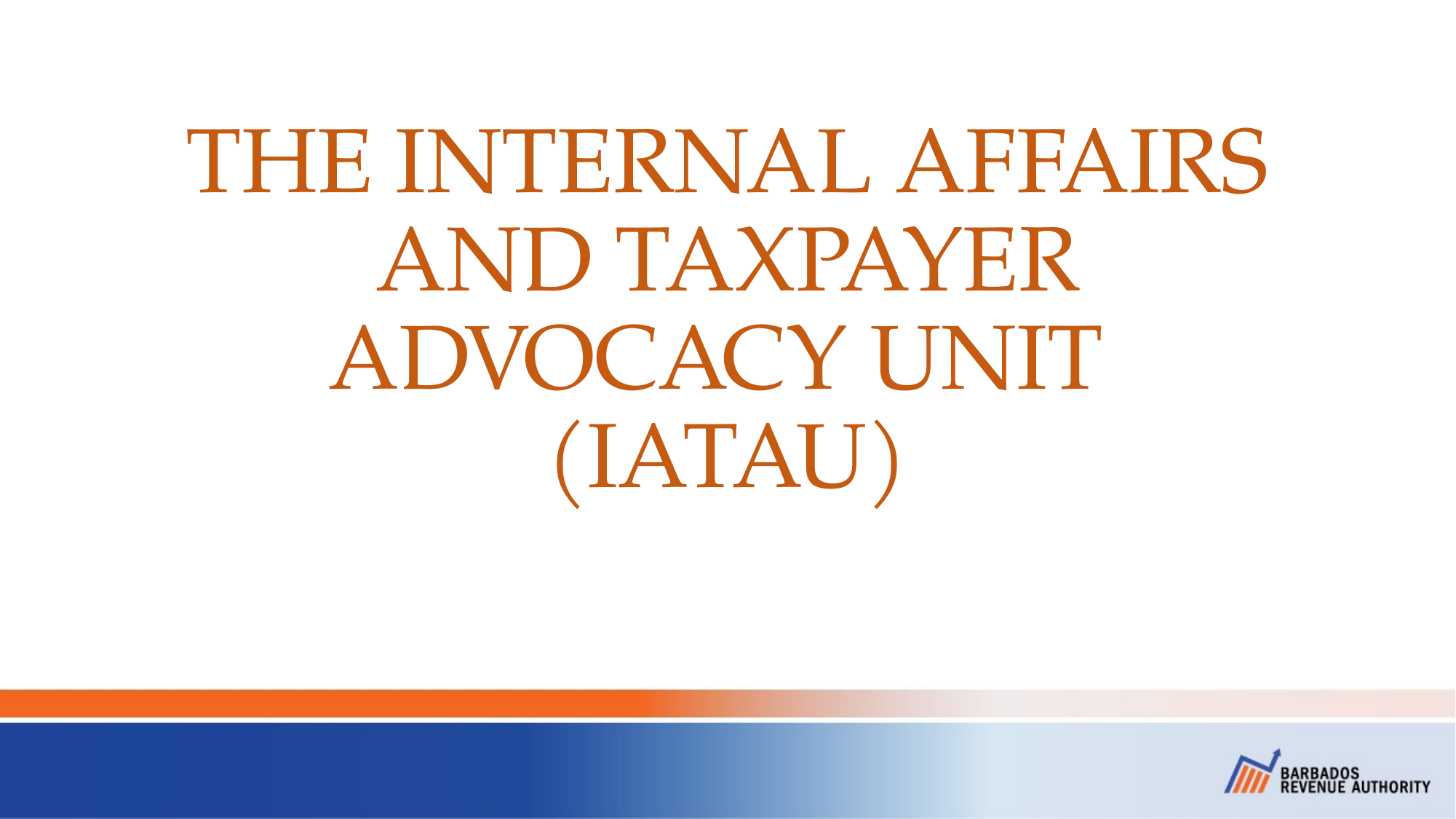

# The Internal Affairs and Taxpayer Advocacy Unit (IATAU)